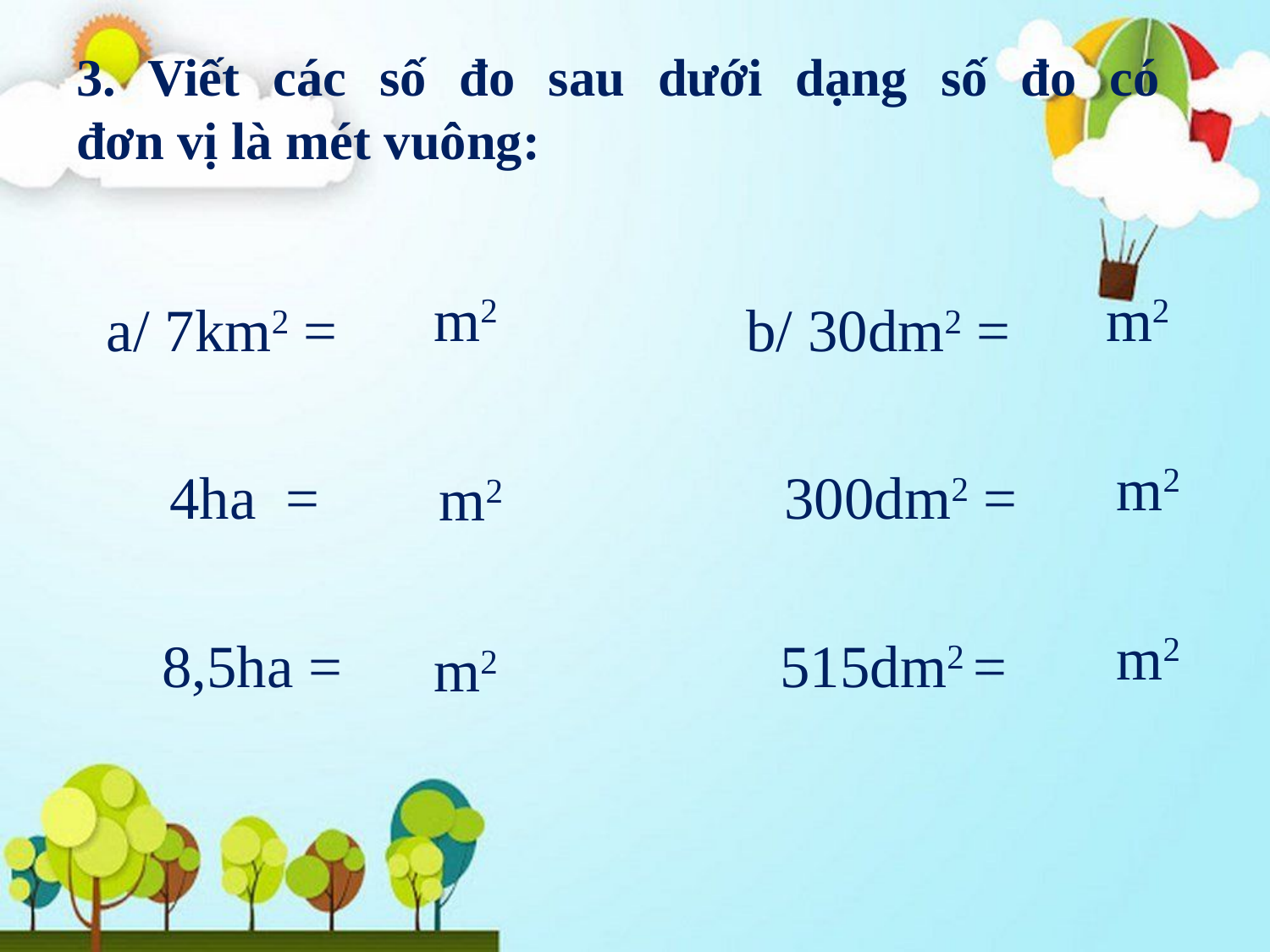

3. Viết các số đo sau dưới dạng số đo có
đơn vị là mét vuông:
 m2
 m2
a/ 7km2 =

   4ha  =

    8,5ha =

b/ 30dm2 =

   300dm2 =

  515dm2 =

 m2
 m2
 m2
 m2